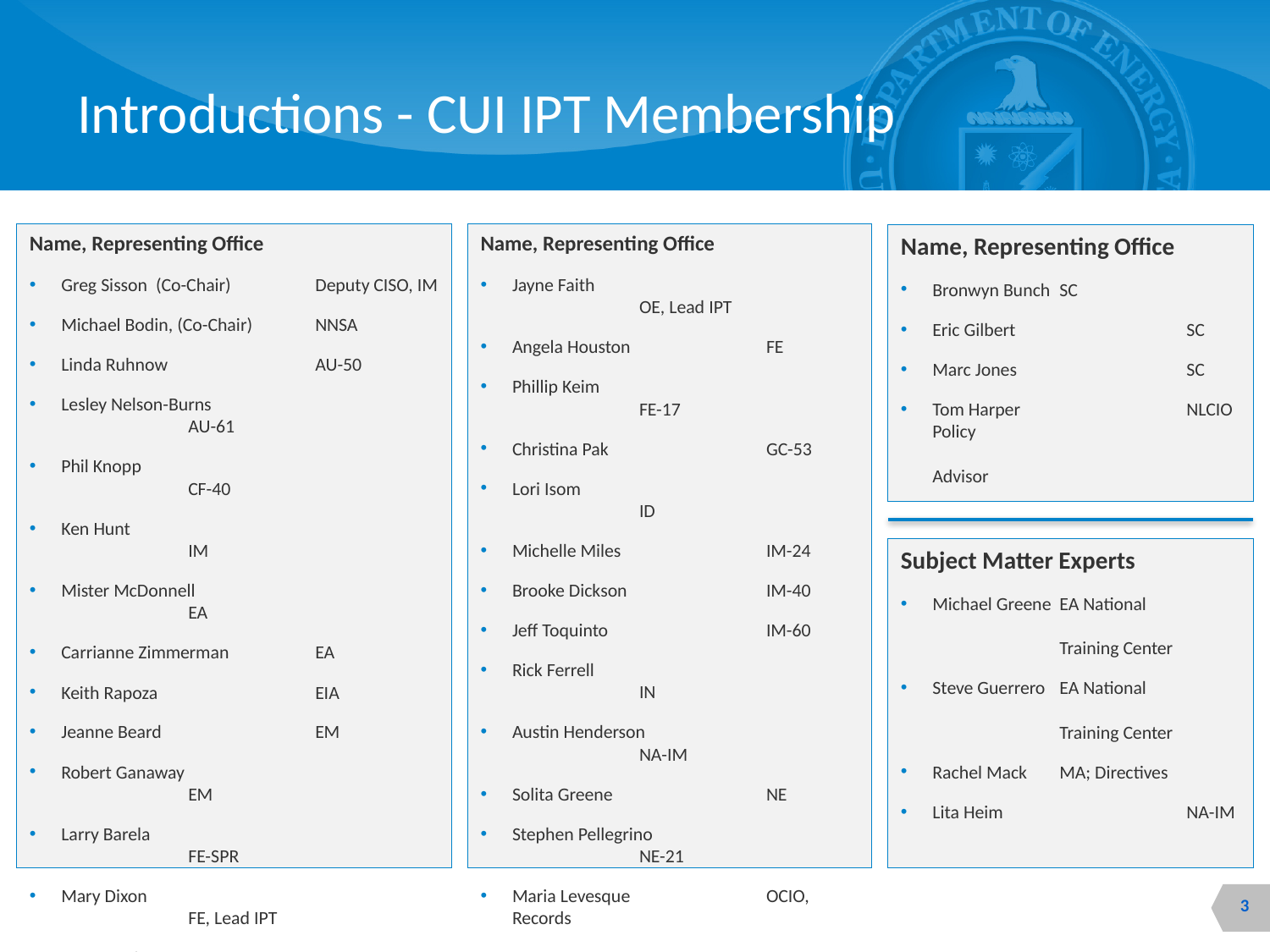

# Introductions - CUI IPT Membership
Name, Representing Office
Jayne Faith 			OE, Lead IPT
Angela Houston 		FE
Phillip Keim			FE-17
Christina Pak 		GC-53
Lori Isom 			ID
Michelle Miles 		IM-24
Brooke Dickson	 	IM-40
Jeff Toquinto 		IM-60
Rick Ferrell 			IN
Austin Henderson 		NA-IM
Solita Greene 		NE
Stephen Pellegrino 		NE-21
Maria Levesque 		OCIO, Records 				Management
Steven Sylvester 		Access 					Control Services
Name, Representing Office
Greg Sisson  (Co-Chair) 	Deputy CISO, IM
Michael Bodin, (Co-Chair) 	NNSA
Linda Ruhnow 		AU-50
Lesley Nelson-Burns 		AU-61
Phil Knopp 			CF-40
Ken Hunt 			IM
Mister McDonnell 		EA
Carrianne Zimmerman 	EA
Keith Rapoza		EIA
Jeanne Beard 		EM
Robert Ganaway 		EM
Larry Barela	 		FE-SPR
Mary Dixon 			FE, Lead IPT
Stacy Byrd 			OE-1.1
Michael Coe 		OE

Name, Representing Office
Bronwyn Bunch 	SC
Eric Gilbert 		SC
Marc Jones 		SC
Tom Harper 		NLCIO Policy 				Advisor
Subject Matter Experts
Michael Greene 	EA National 				Training Center
Steve Guerrero 	EA National 				Training Center
Rachel Mack	MA; Directives
Lita Heim 		NA-IM